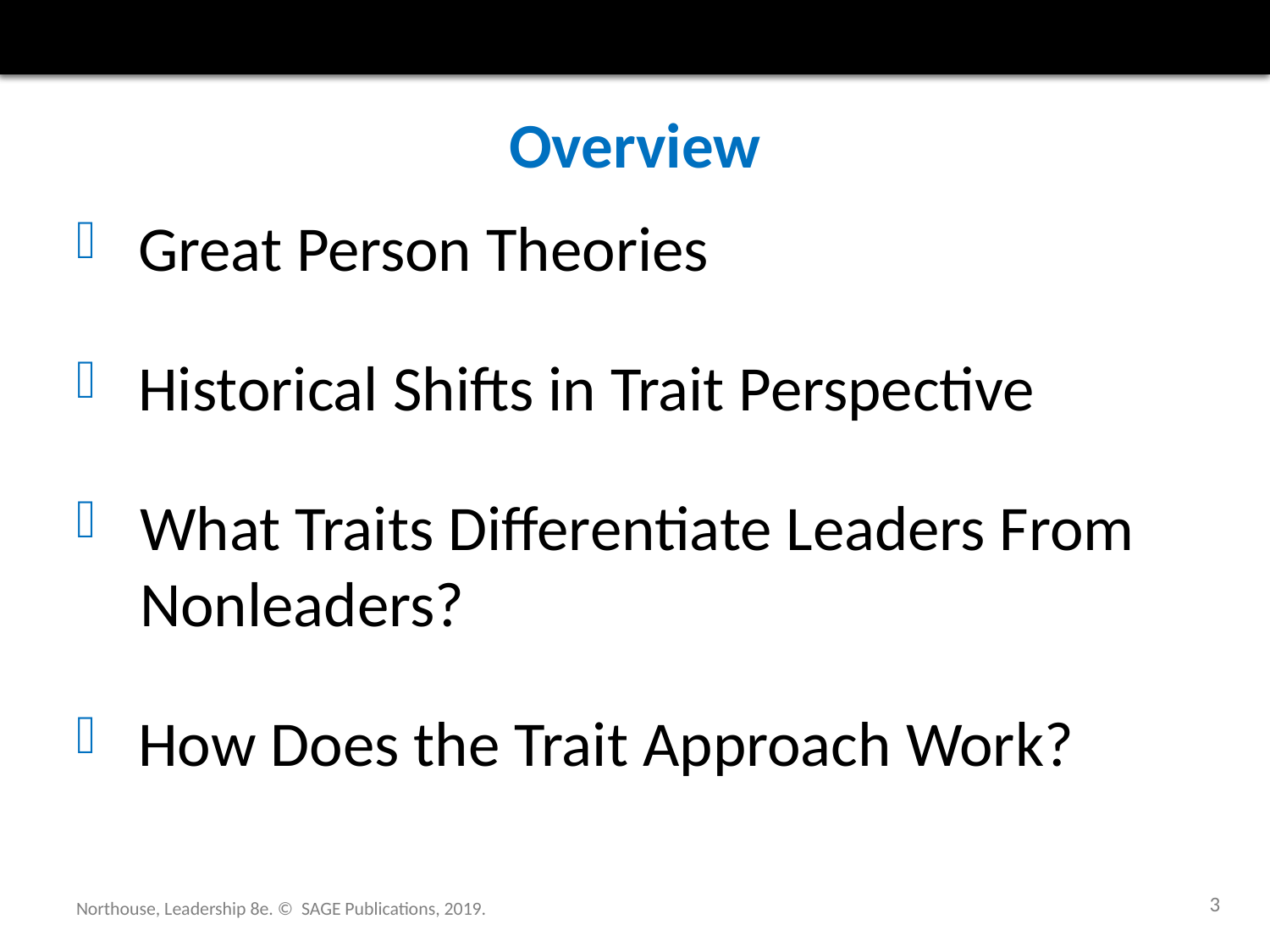

# Overview
 Great Person Theories
 Historical Shifts in Trait Perspective
What Traits Differentiate Leaders From Nonleaders?
 How Does the Trait Approach Work?
3
Northouse, Leadership 8e. ©  SAGE Publications, 2019.